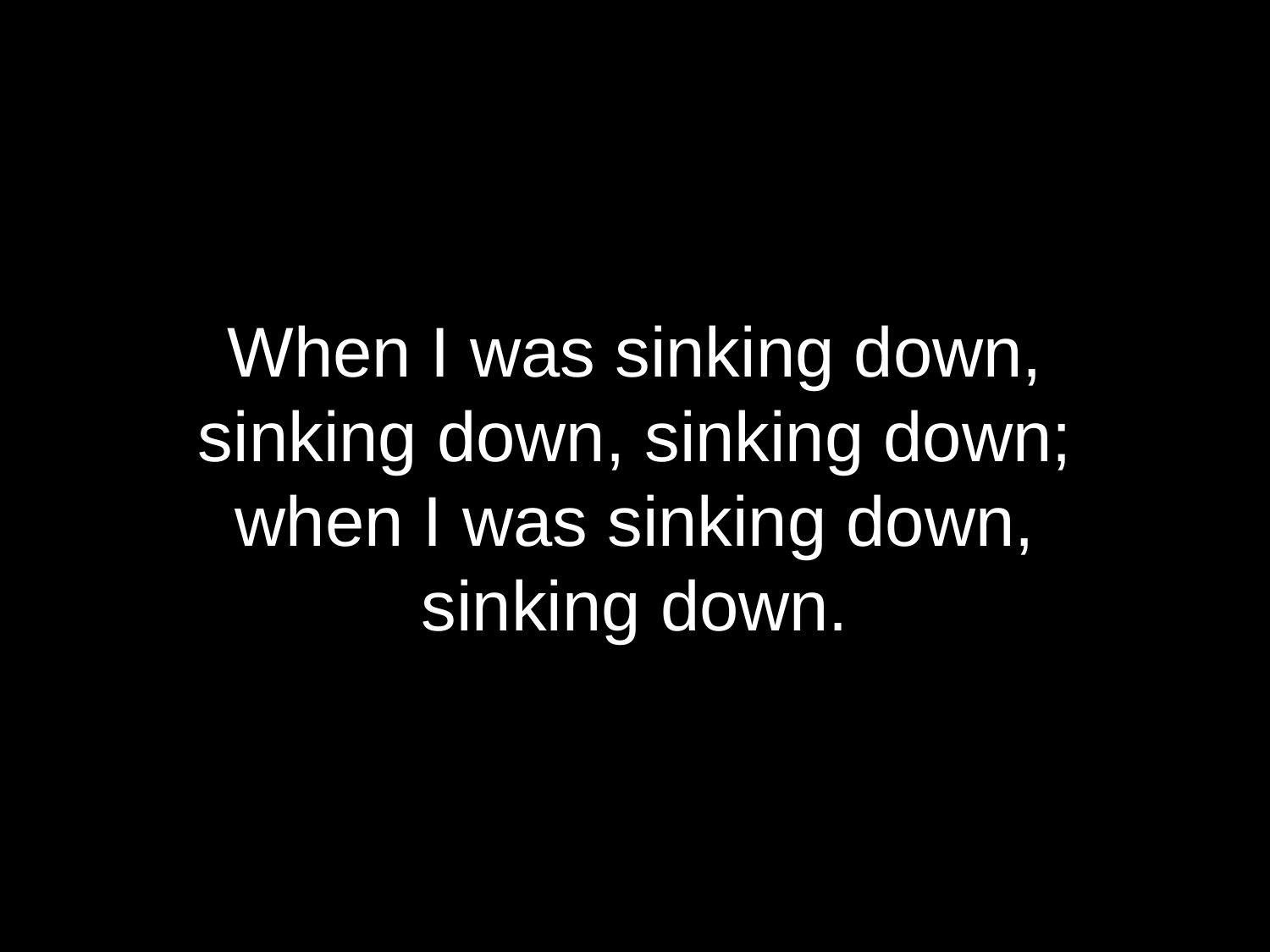

When I was sinking down,
sinking down, sinking down;
when I was sinking down,
sinking down.